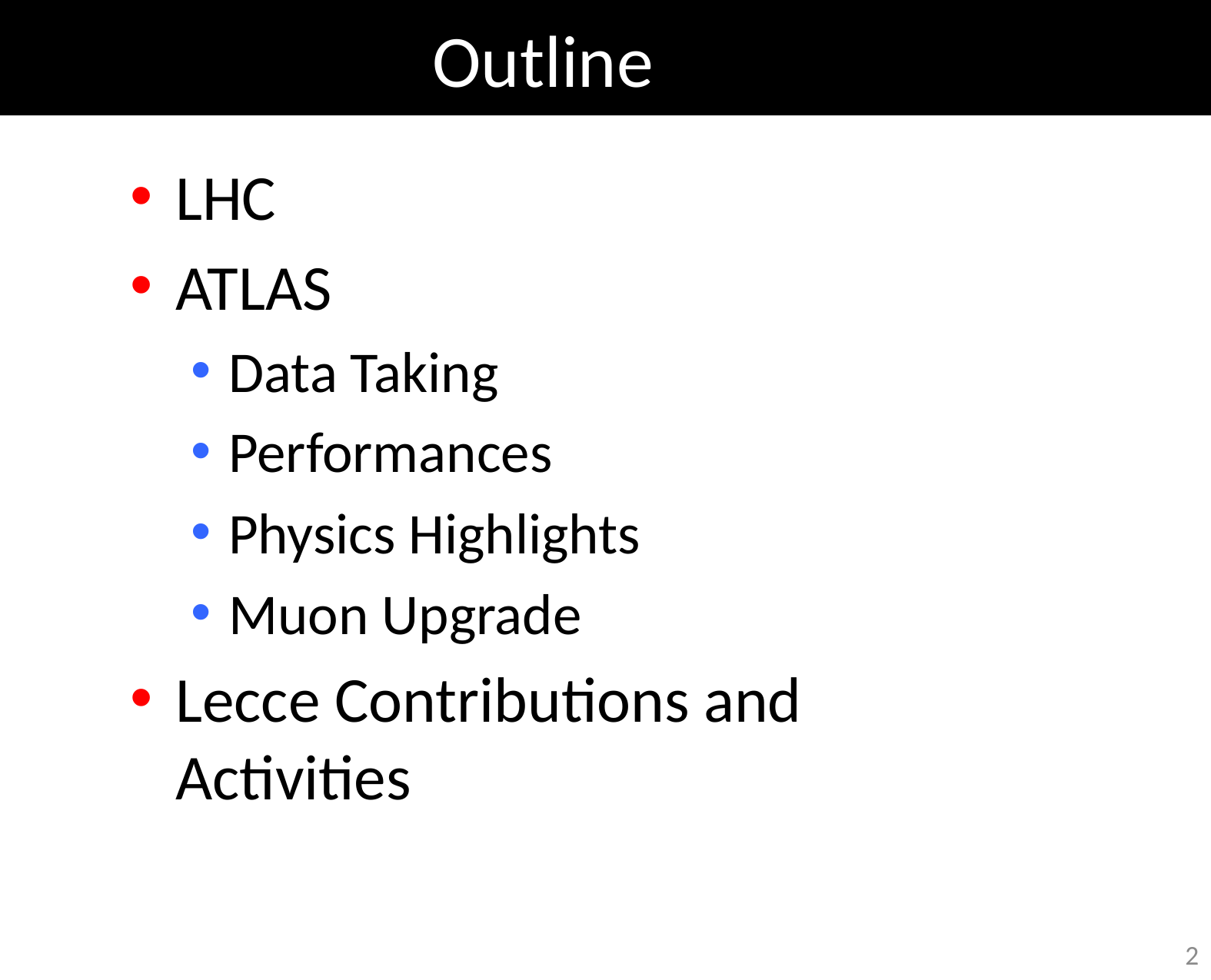

# Outline
LHC
ATLAS
Data Taking
Performances
Physics Highlights
Muon Upgrade
Lecce Contributions and Activities
2